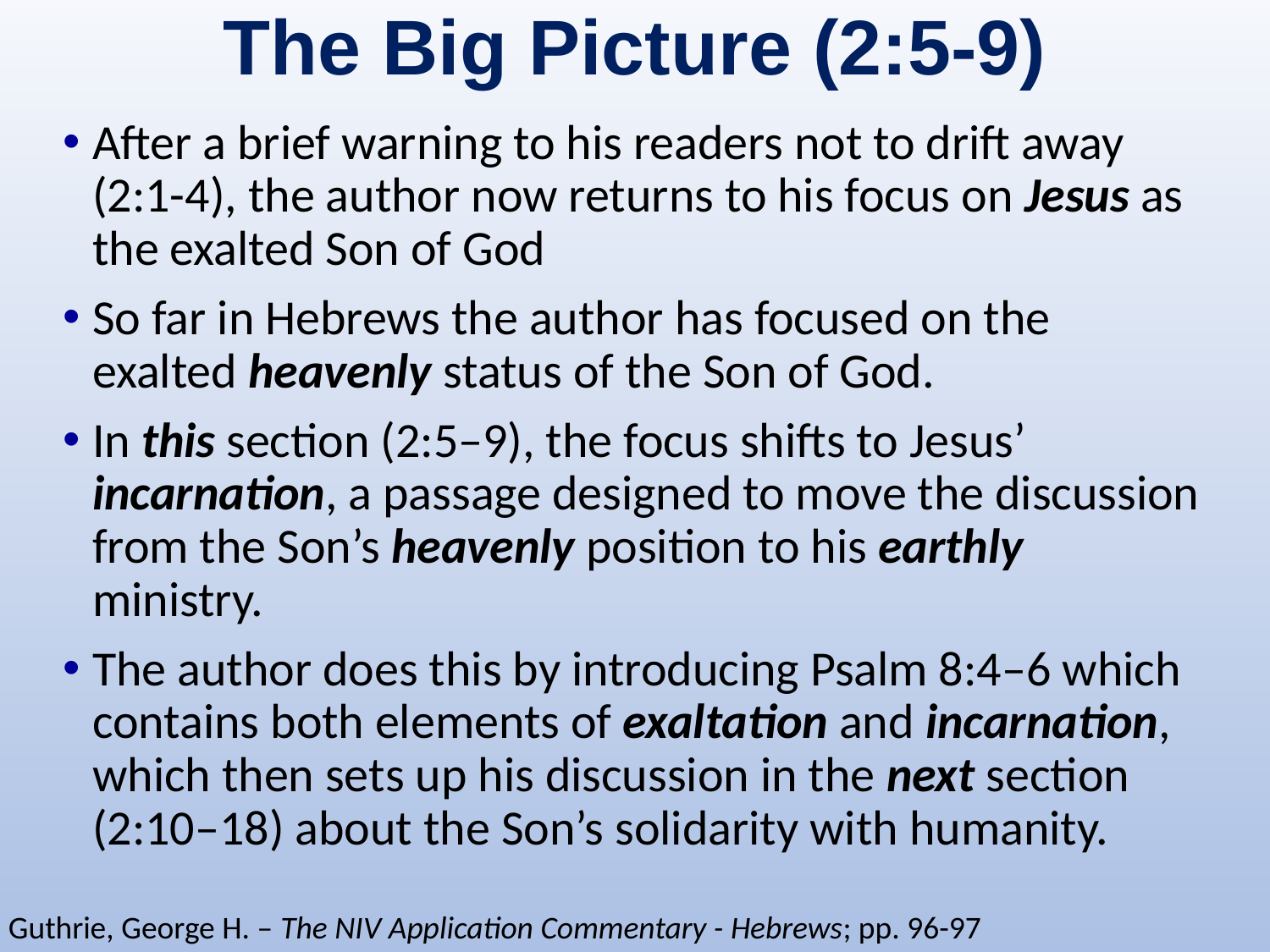

# The Big Picture (2:5-9)
After a brief warning to his readers not to drift away (2:1-4), the author now returns to his focus on Jesus as the exalted Son of God
So far in Hebrews the author has focused on the exalted heavenly status of the Son of God.
In this section (2:5–9), the focus shifts to Jesus’ incarnation, a passage designed to move the discussion from the Son’s heavenly position to his earthly ministry.
The author does this by introducing Psalm 8:4–6 which﻿ contains both elements of exaltation and incarnation, which then sets up his discussion in the next section (2:10–18) about the Son’s solidarity with humanity.
Guthrie, George H. – The NIV Application Commentary - Hebrews; pp. 96-97